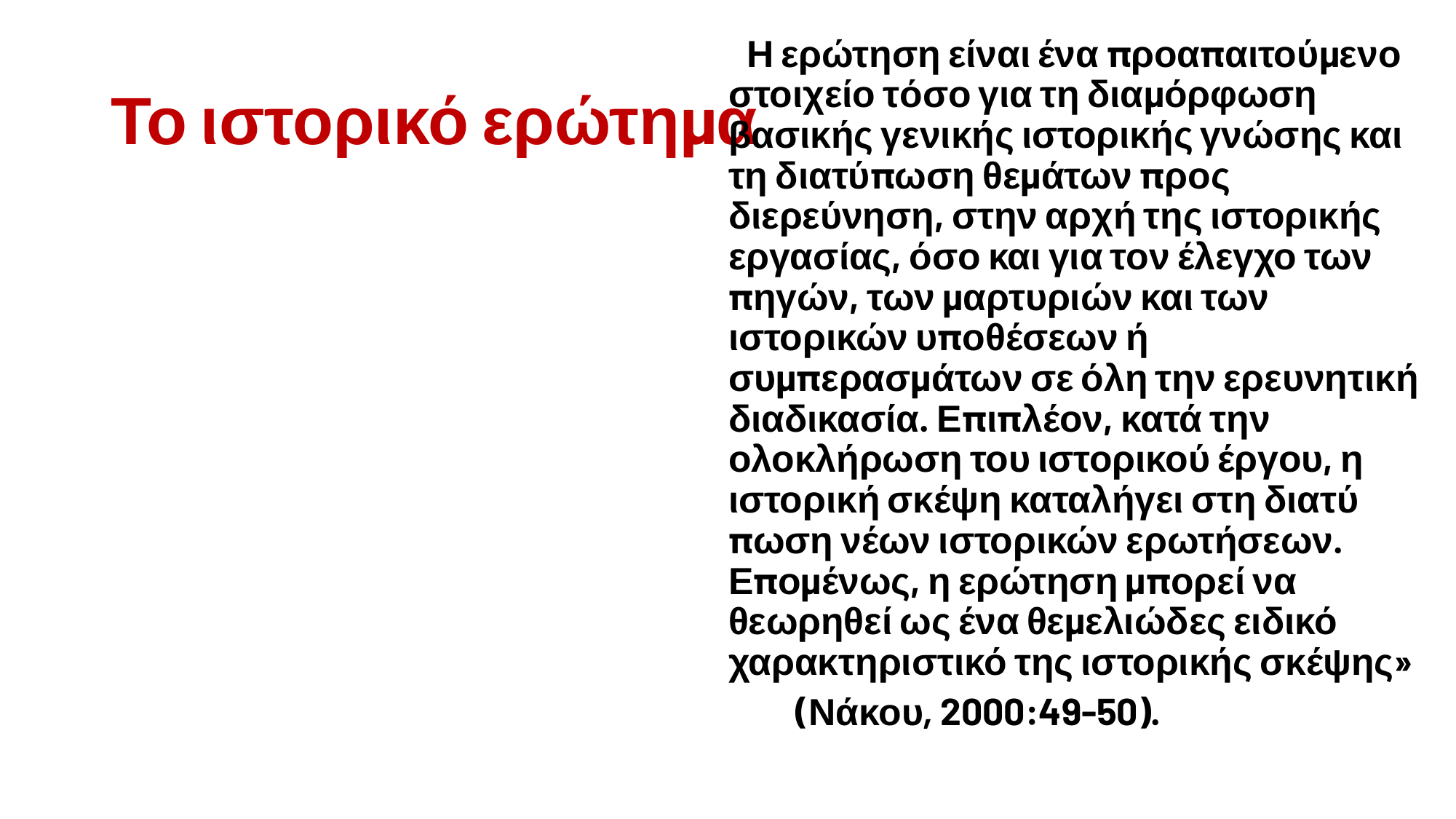

«Η ερώτηση είναι ένα προαπαιτούμενο στοιχείο τόσο για τη διαμόρφωση βασικής γενικής ιστορικής γνώσης και τη διατύπωση θεμάτων προς διερεύνηση, στην αρχή της ιστορι­κής εργασίας, όσο και για τον έλεγχο των πηγών, των μαρτυριών και των ιστορικών υποθέσεων ή συμπερασμάτων σε όλη την ερευνητική διαδικασία. Επιπλέον, κατά την ολοκλήρωση του ιστορικού έργου, η ιστορική σκέψη καταλήγει στη διατύ­πωση νέων ιστορικών ερωτήσεων. Επομένως, η ερώτηση μπορεί να θεωρηθεί ως ένα θεμελιώδες ειδικό χαρακτηριστικό της ιστορικής σκέψης»
	(Νάκου, 2000:49-50).

# Το ιστορικό ερώτημα